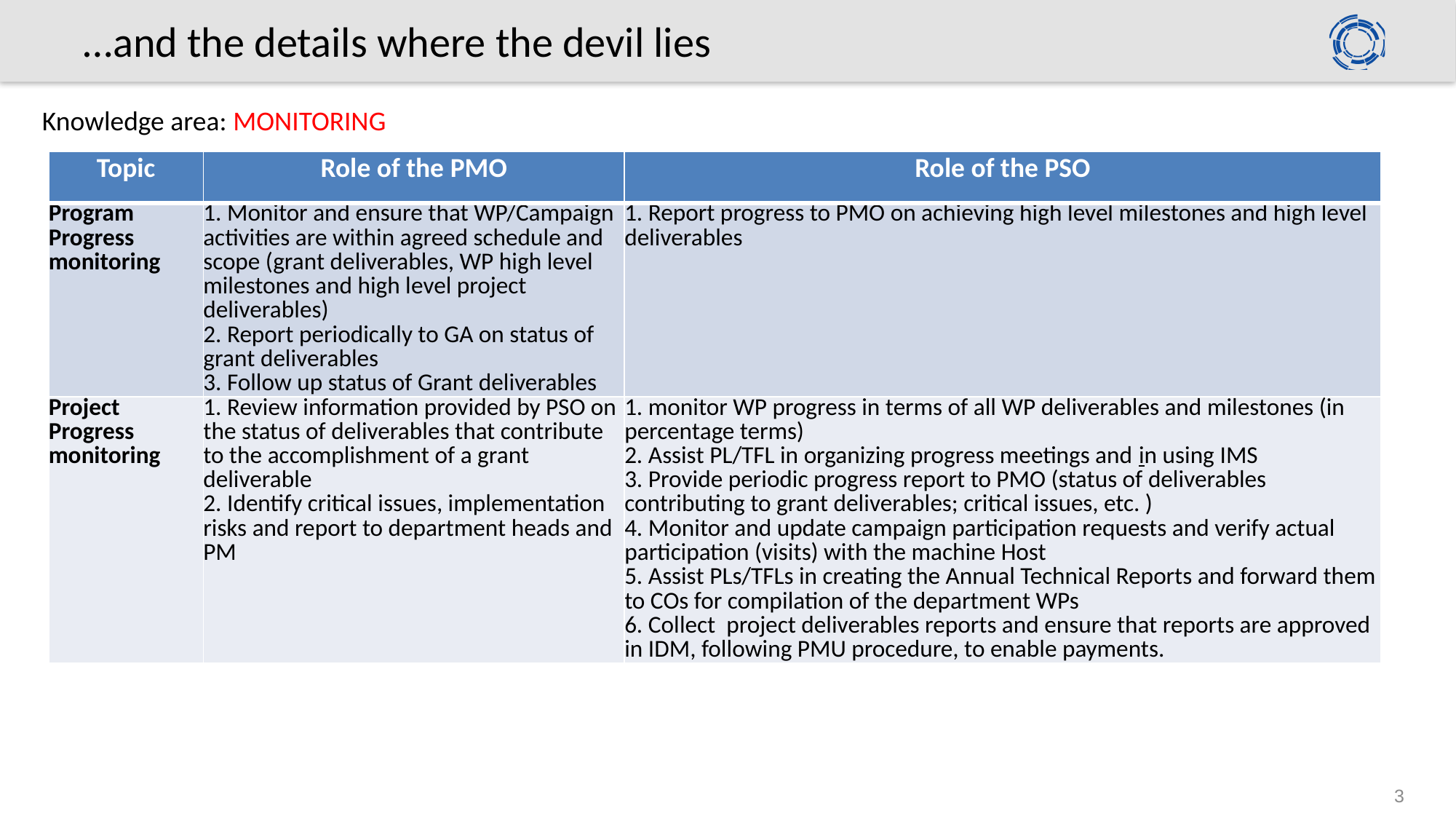

# …and the details where the devil lies
Knowledge area: MONITORING
| Topic | Role of the PMO | Role of the PSO |
| --- | --- | --- |
| Program Progress monitoring | 1. Monitor and ensure that WP/Campaign activities are within agreed schedule and scope (grant deliverables, WP high level milestones and high level project deliverables) 2. Report periodically to GA on status of grant deliverables 3. Follow up status of Grant deliverables | 1. Report progress to PMO on achieving high level milestones and high level deliverables |
| Project Progress monitoring | 1. Review information provided by PSO on the status of deliverables that contribute to the accomplishment of a grant deliverable 2. Identify critical issues, implementation risks and report to department heads and PM | 1. monitor WP progress in terms of all WP deliverables and milestones (in percentage terms) 2. Assist PL/TFL in organizing progress meetings and in using IMS 3. Provide periodic progress report to PMO (status of deliverables contributing to grant deliverables; critical issues, etc. ) 4. Monitor and update campaign participation requests and verify actual participation (visits) with the machine Host 5. Assist PLs/TFLs in creating the Annual Technical Reports and forward them to COs for compilation of the department WPs 6. Collect project deliverables reports and ensure that reports are approved in IDM, following PMU procedure, to enable payments. |
3